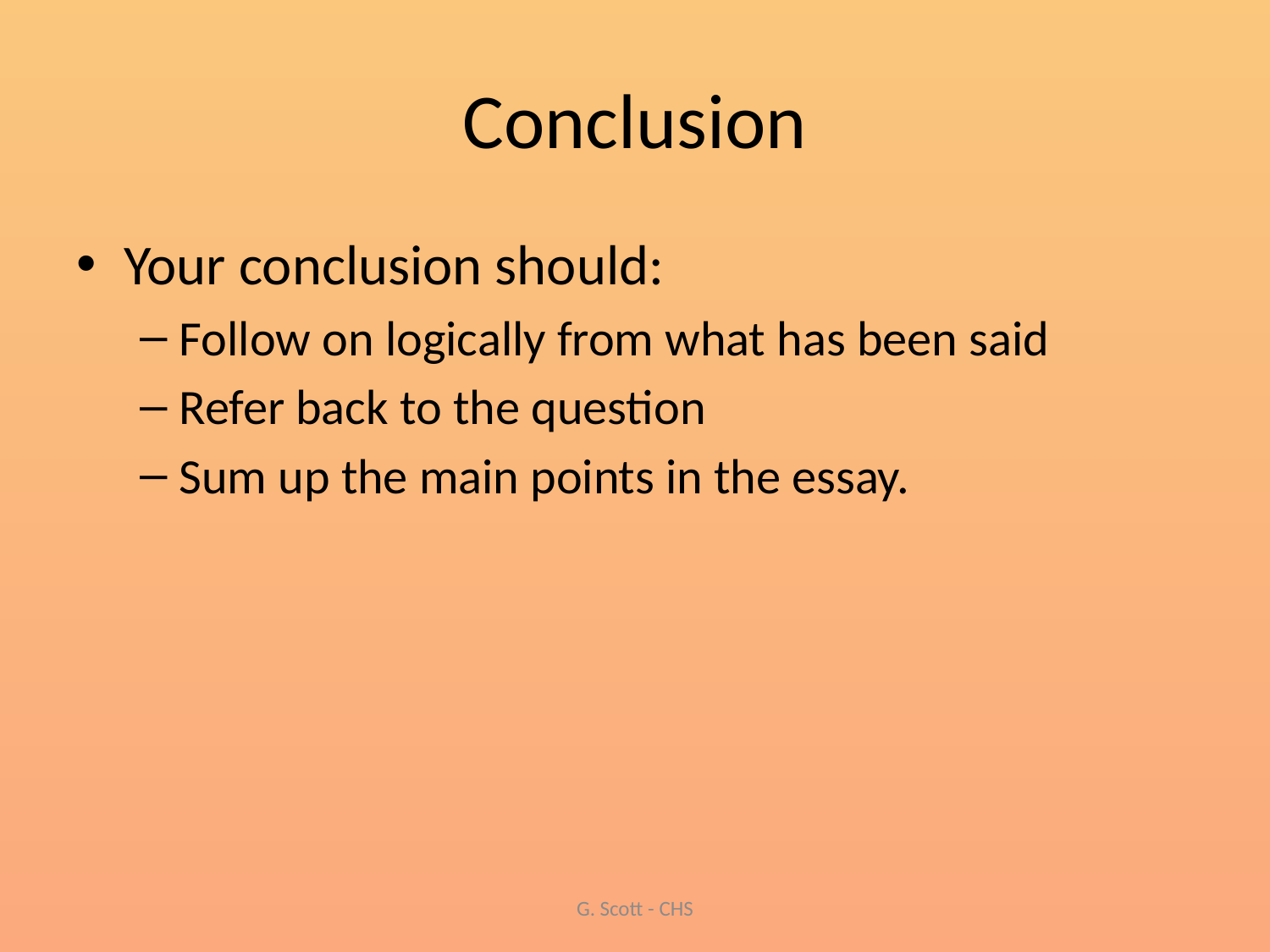

# Conclusion
Your conclusion should:
Follow on logically from what has been said
Refer back to the question
Sum up the main points in the essay.
G. Scott - CHS